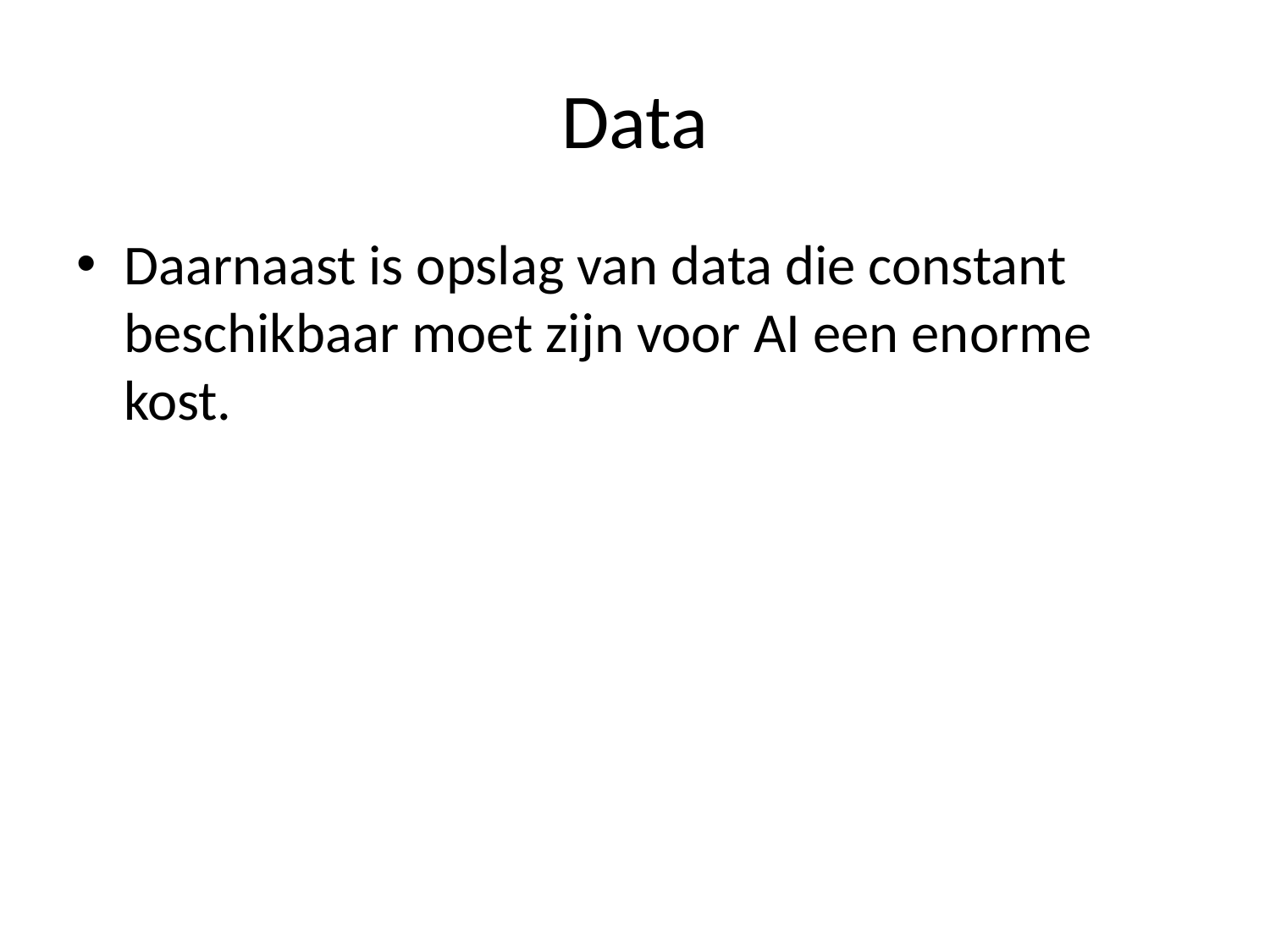

# Data
Daarnaast is opslag van data die constant  beschikbaar moet zijn voor AI een enorme kost.